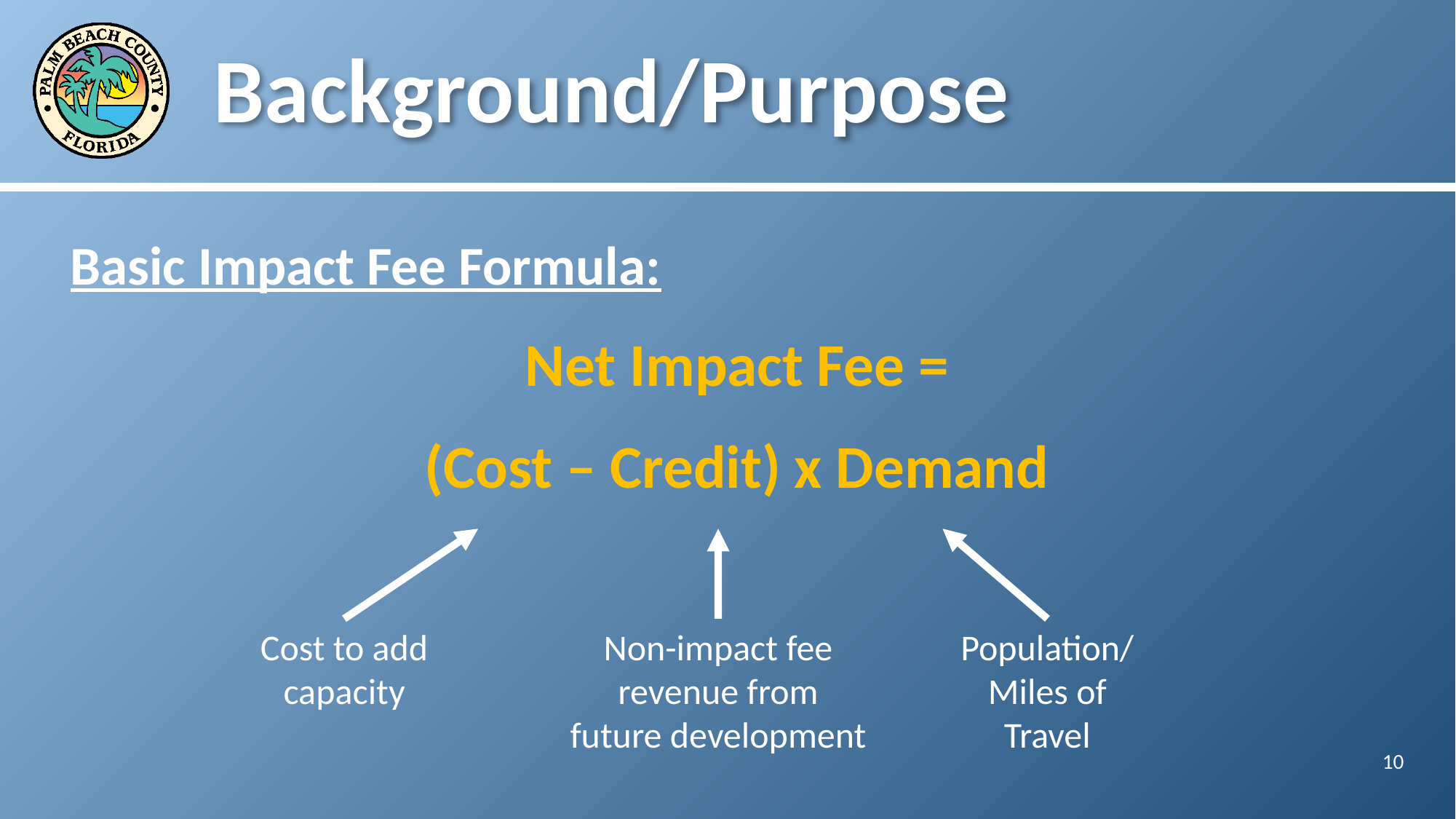

# Background/Purpose
Basic Impact Fee Formula:
Net Impact Fee =
(Cost – Credit) x Demand
Non-impact fee revenue from future development
Population/
Miles of Travel
Cost to add capacity
10